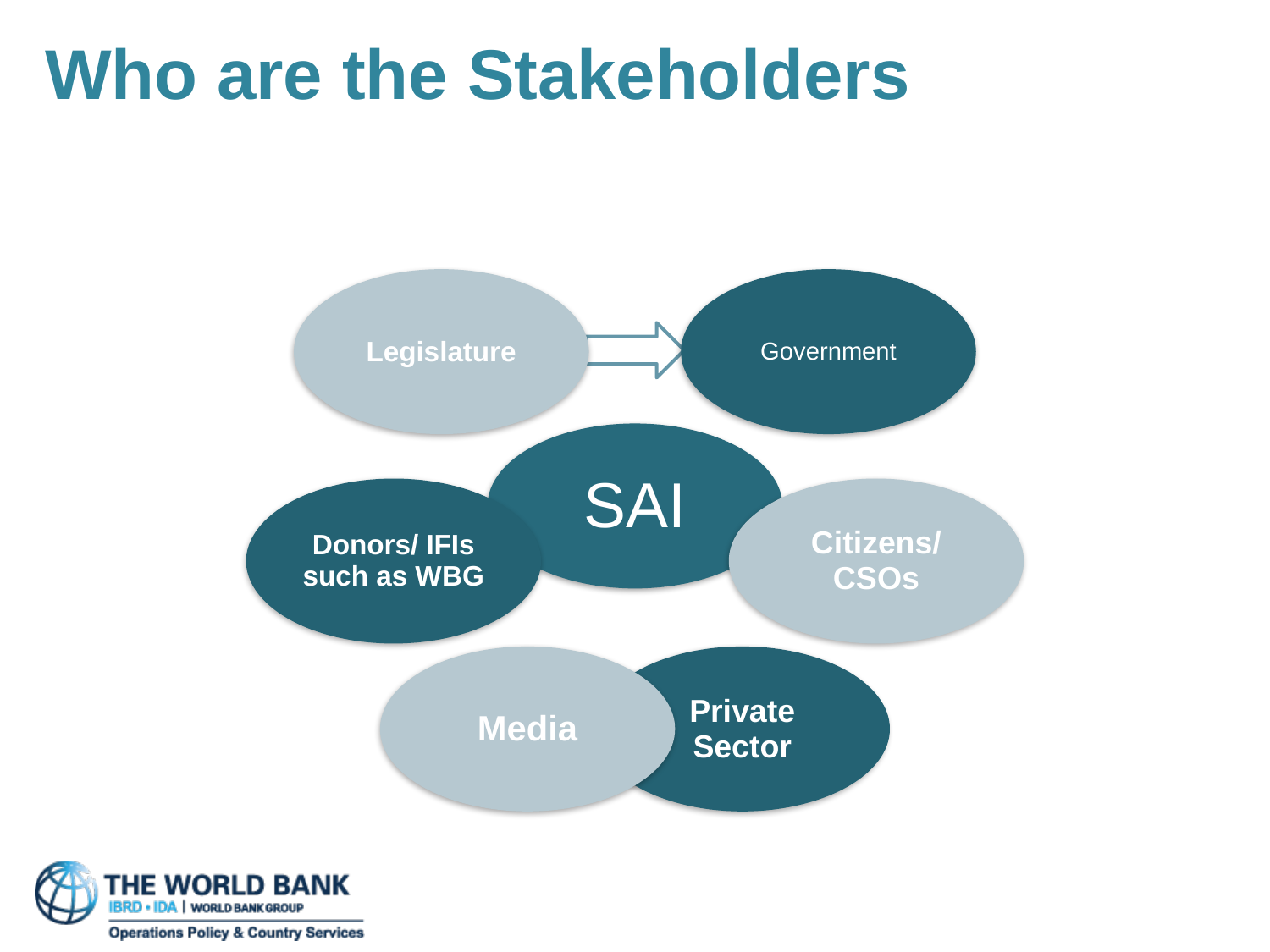

# Who are the Stakeholders
SAI
Government
Citizens/
CSOs
Media
Private Sector
Donors/ IFIs such as WBG
Legislature